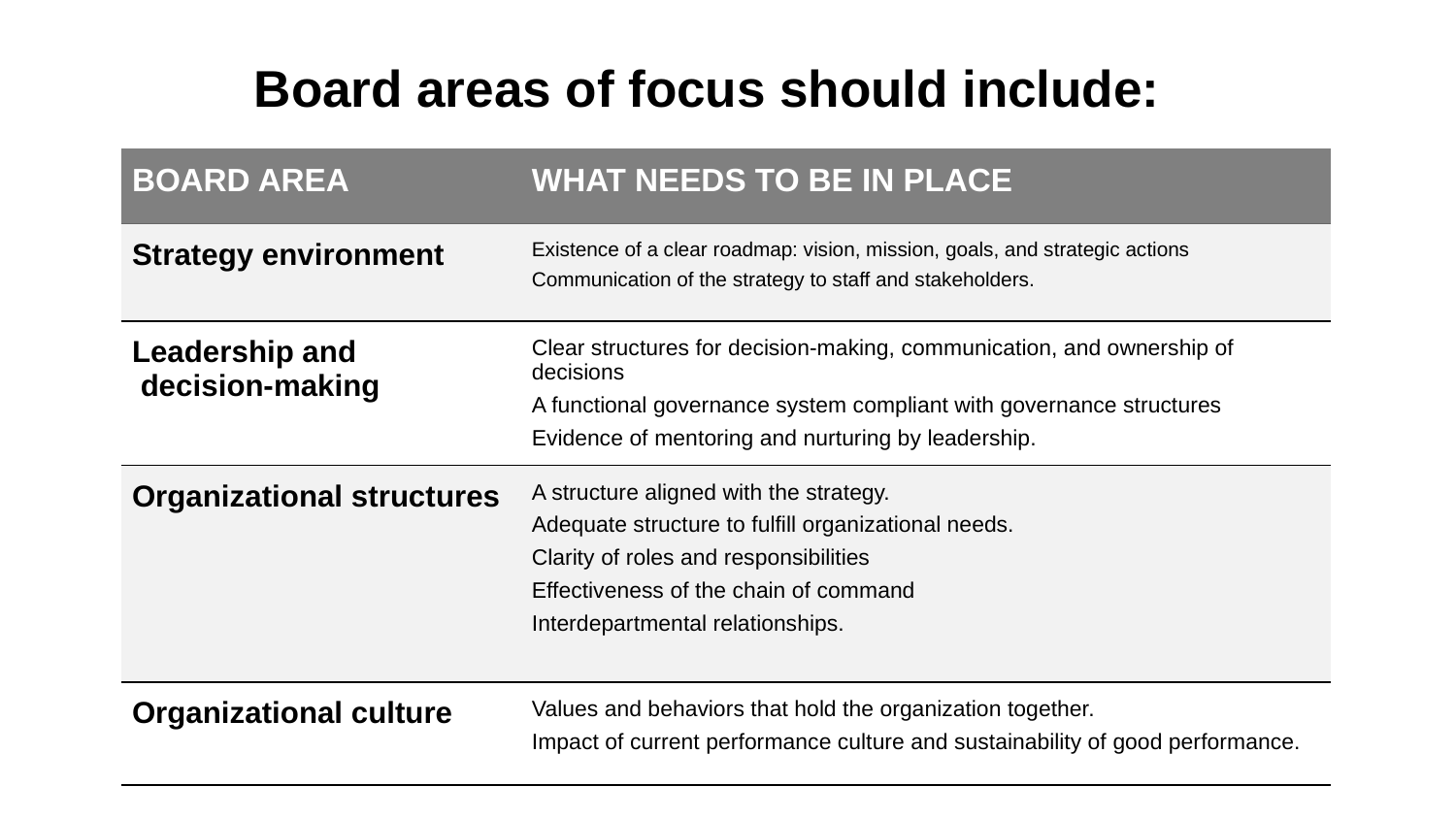

# Board areas of focus should include:
| BOARD AREA | WHAT NEEDS TO BE IN PLACE |
| --- | --- |
| Strategy environment | Existence of a clear roadmap: vision, mission, goals, and strategic actions Communication of the strategy to staff and stakeholders. |
| Leadership and decision-making | Clear structures for decision-making, communication, and ownership of decisions A functional governance system compliant with governance structures Evidence of mentoring and nurturing by leadership. |
| Organizational structures | A structure aligned with the strategy. Adequate structure to fulfill organizational needs. Clarity of roles and responsibilities Effectiveness of the chain of command Interdepartmental relationships. |
| Organizational culture | Values and behaviors that hold the organization together. Impact of current performance culture and sustainability of good performance. |